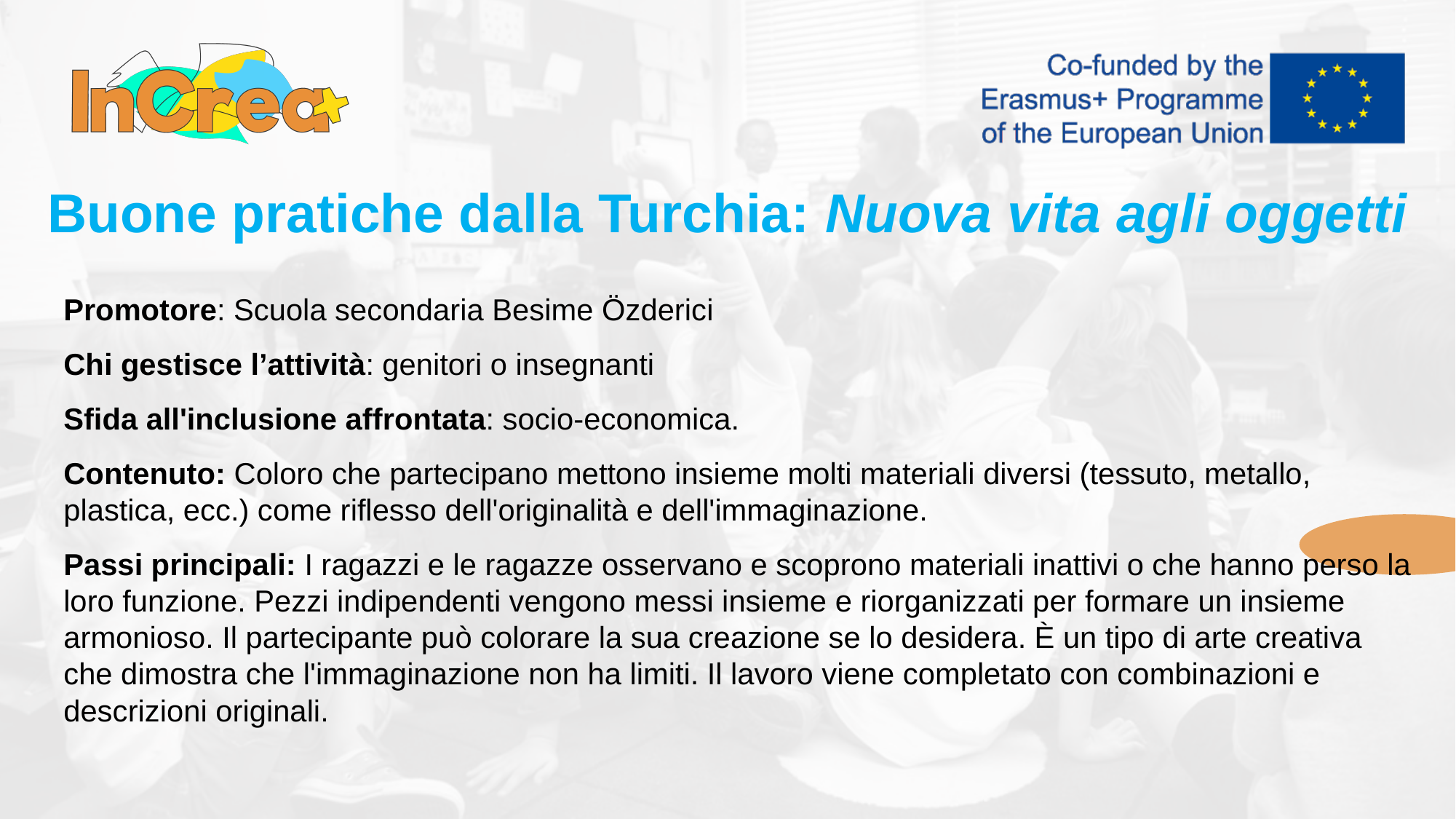

Buone pratiche dalla Turchia: Nuova vita agli oggetti
Promotore: Scuola secondaria Besime Özderici
Chi gestisce l’attività: genitori o insegnanti
Sfida all'inclusione affrontata: socio-economica.
Contenuto: Coloro che partecipano mettono insieme molti materiali diversi (tessuto, metallo, plastica, ecc.) come riflesso dell'originalità e dell'immaginazione.
Passi principali: I ragazzi e le ragazze osservano e scoprono materiali inattivi o che hanno perso la loro funzione. Pezzi indipendenti vengono messi insieme e riorganizzati per formare un insieme armonioso. Il partecipante può colorare la sua creazione se lo desidera. È un tipo di arte creativa che dimostra che l'immaginazione non ha limiti. Il lavoro viene completato con combinazioni e descrizioni originali.